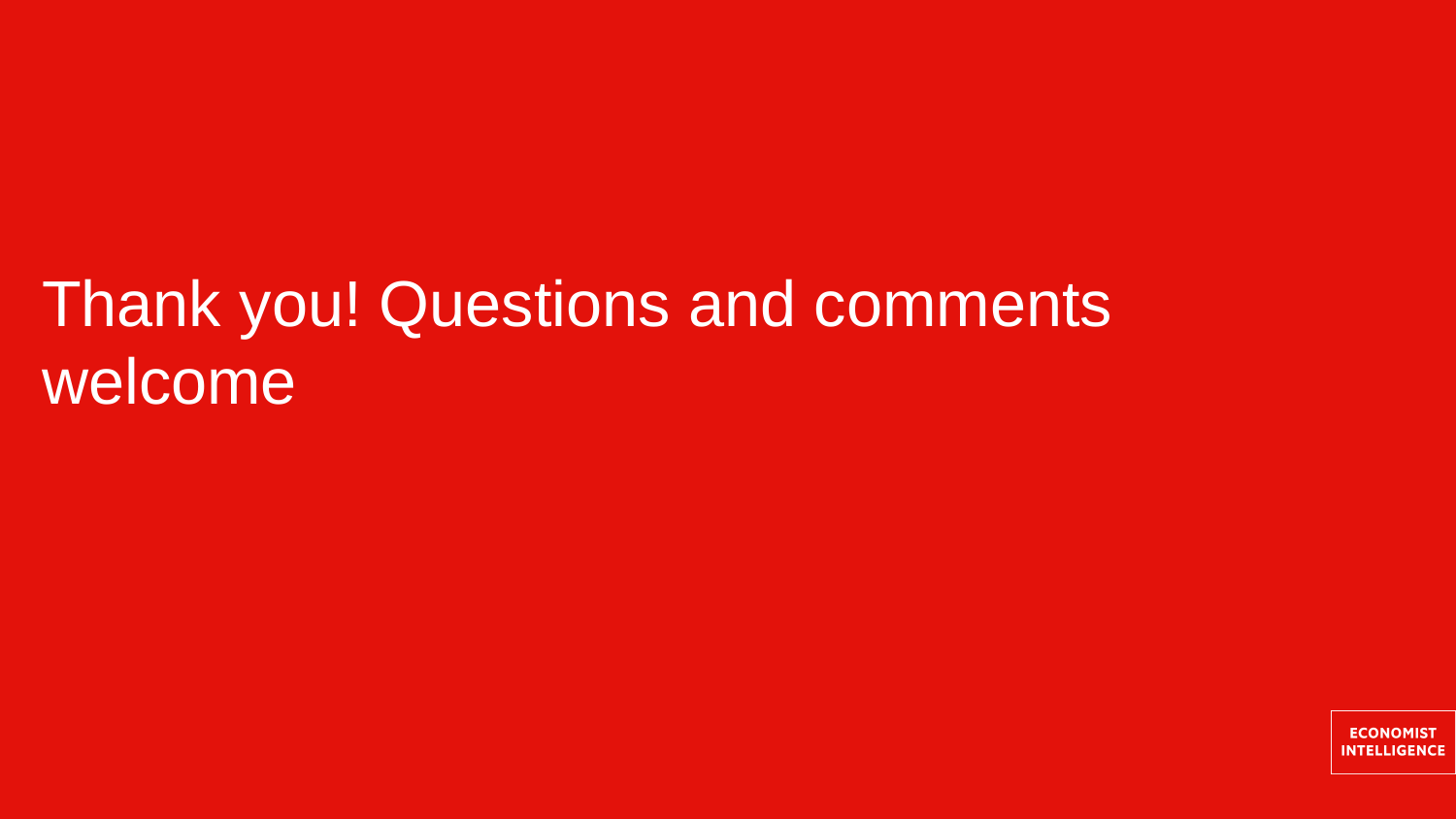

# Thank you! Questions and comments welcome